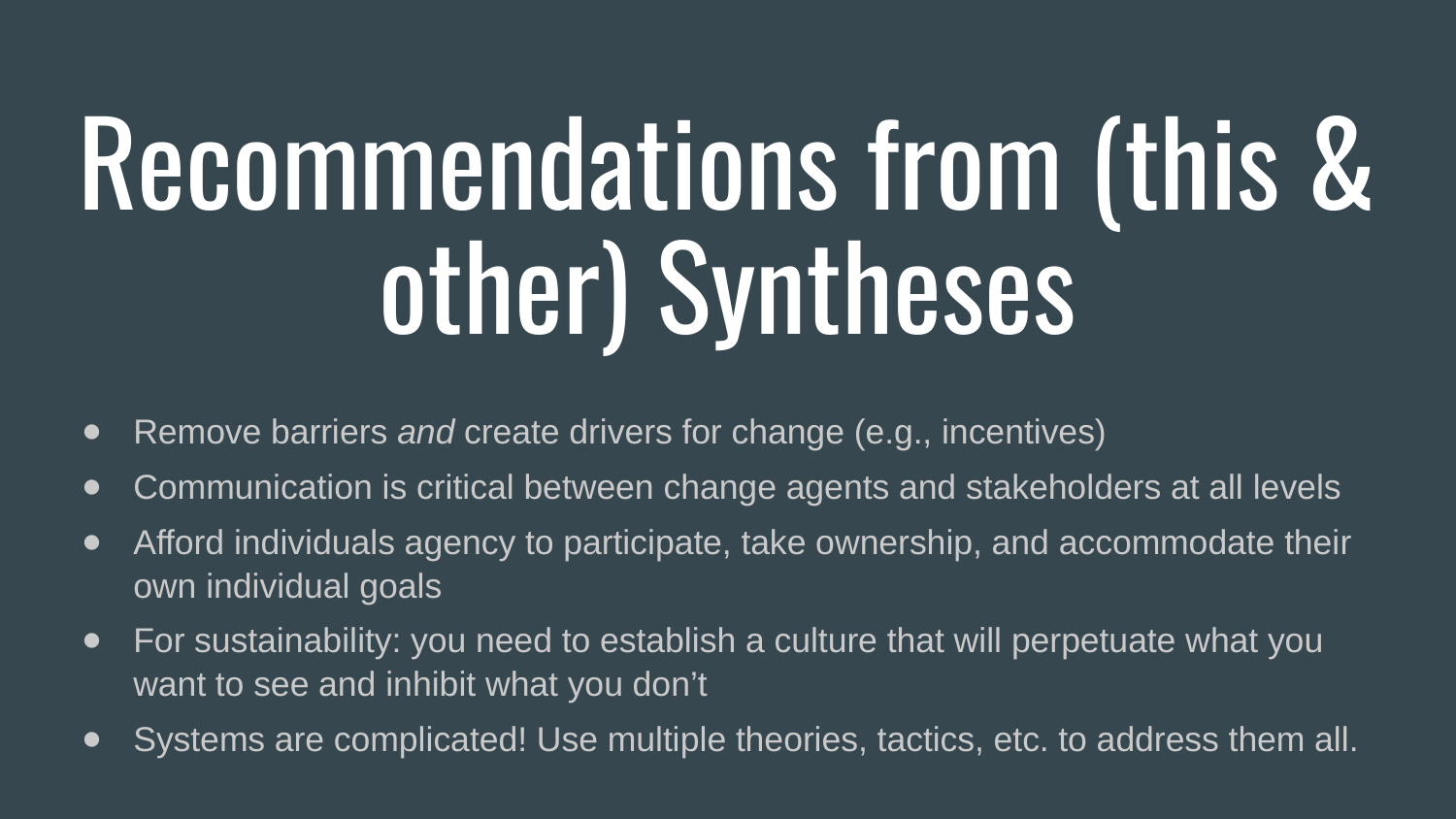

# Recommendations from (this & other) Syntheses
Remove barriers and create drivers for change (e.g., incentives)
Communication is critical between change agents and stakeholders at all levels
Afford individuals agency to participate, take ownership, and accommodate their own individual goals
For sustainability: you need to establish a culture that will perpetuate what you want to see and inhibit what you don’t
Systems are complicated! Use multiple theories, tactics, etc. to address them all.